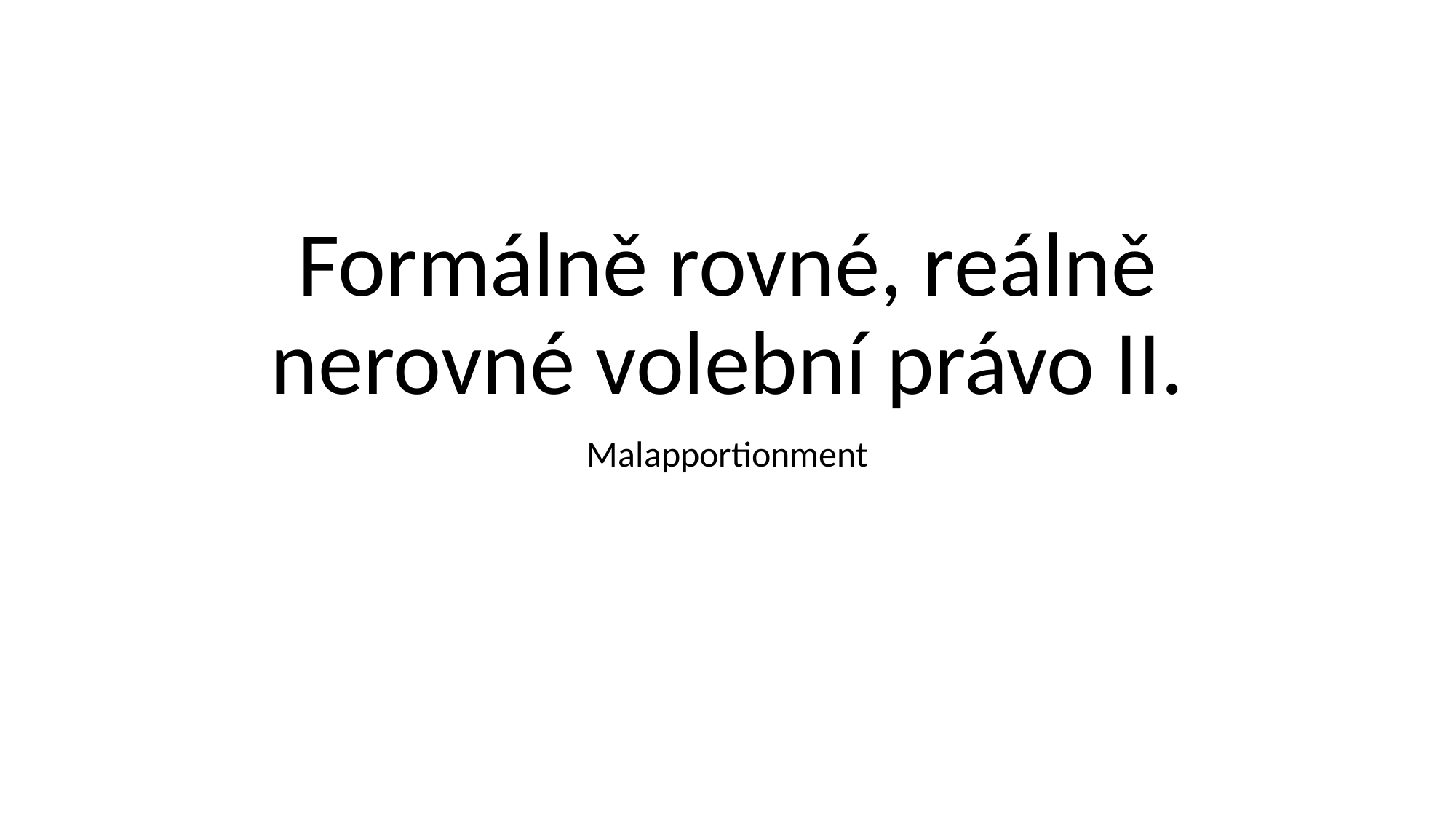

# Formálně rovné, reálně nerovné volební právo II.
Malapportionment